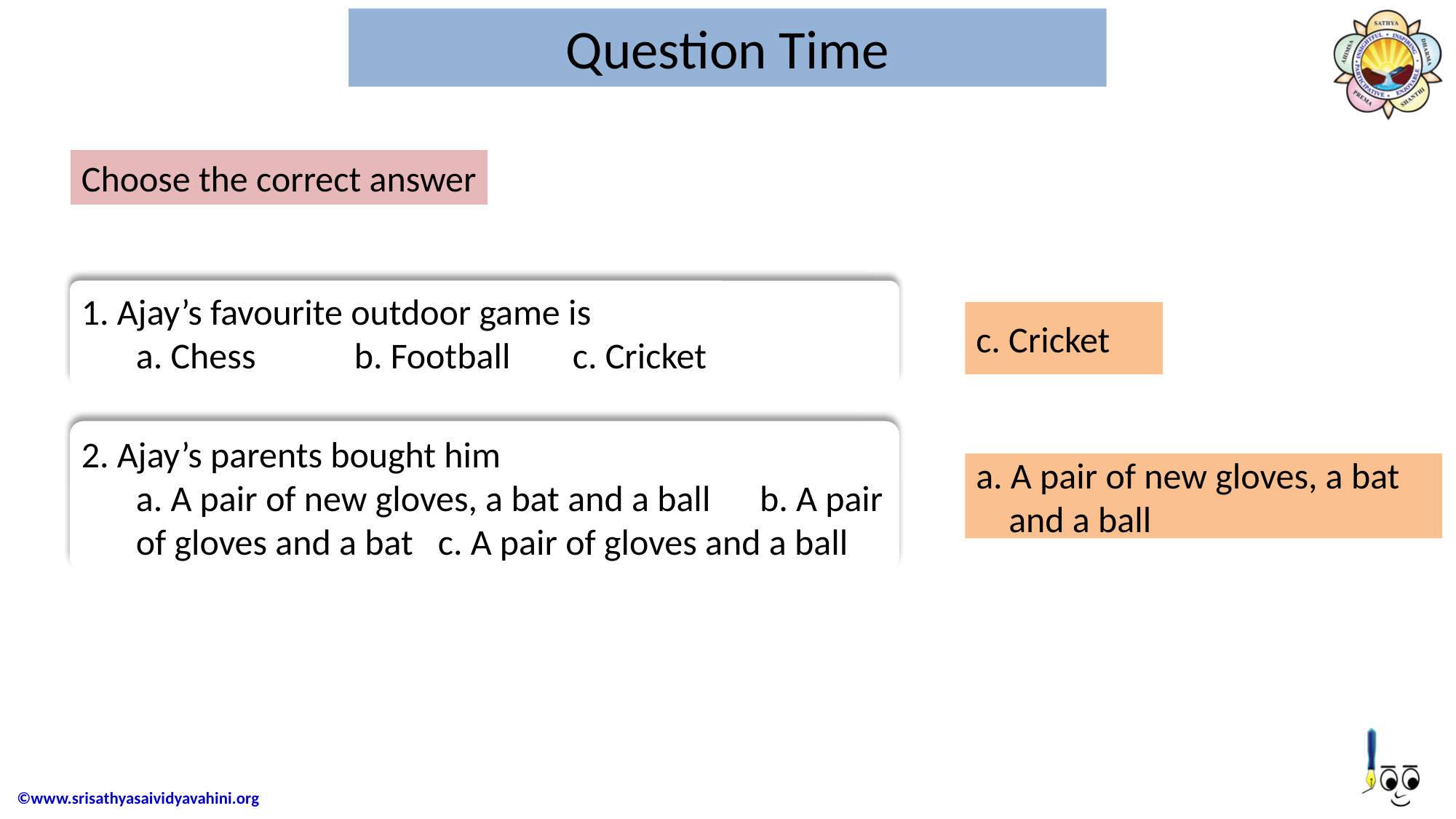

Question Time
Choose the correct answer

1. Ajay’s favourite outdoor game is
	a. Chess	b. Football	c. Cricket

c. Cricket

2. Ajay’s parents bought him
	a. A pair of new gloves, a bat and a ball      b. A pair of gloves and a bat   c. A pair of gloves and a ball

a. A pair of new gloves, a bat
    and a ball